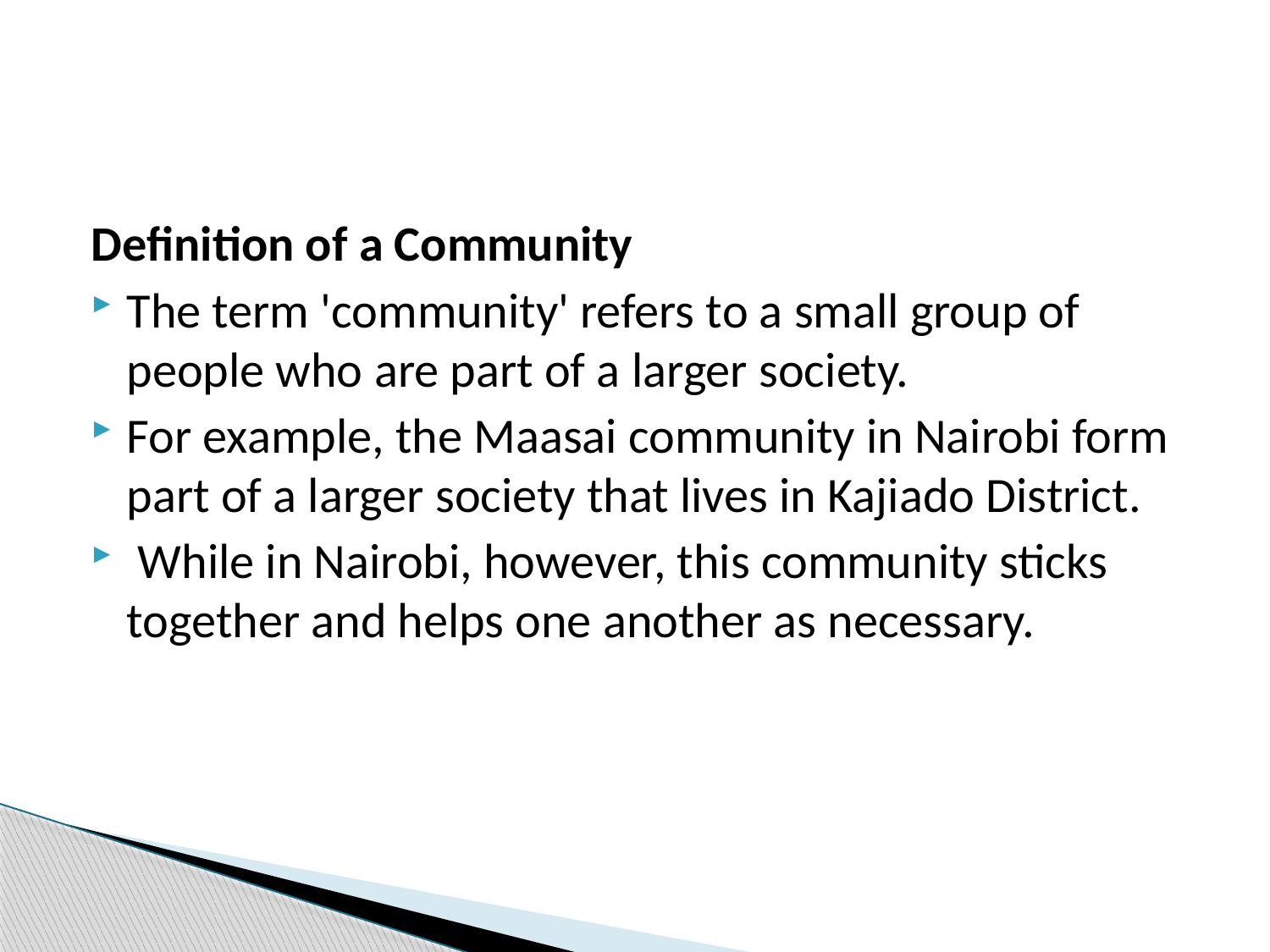

#
Definition of a Community
The term 'community' refers to a small group of people who are part of a larger society.
For example, the Maasai community in Nairobi form part of a larger society that lives in Kajiado District.
 While in Nairobi, however, this community sticks together and helps one another as necessary.